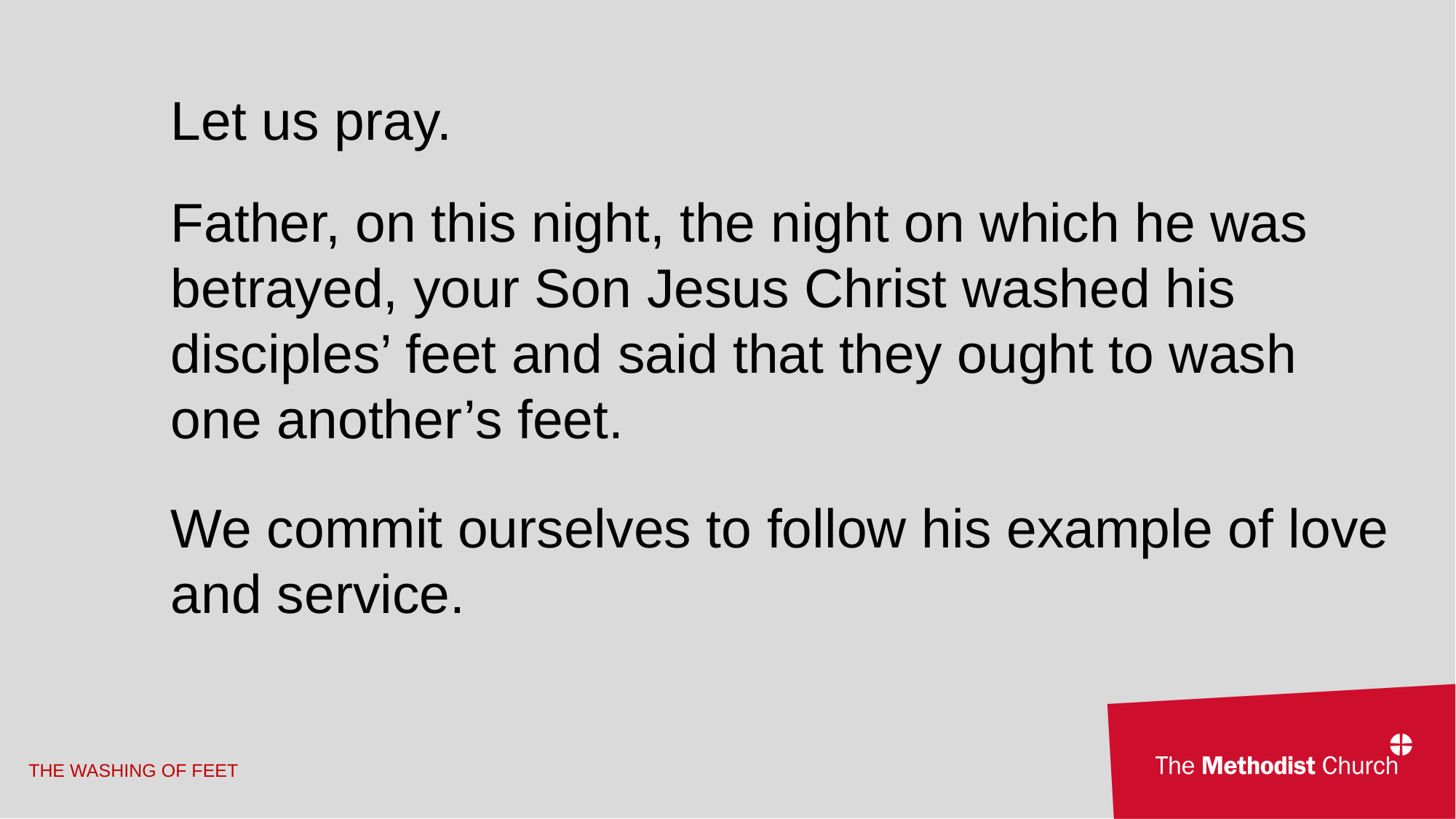

Let us pray.

Father, on this night, the night on which he was betrayed, your Son Jesus Christ washed his disciples’ feet and said that they ought to wash one another’s feet.

We commit ourselves to follow his example of love and service.